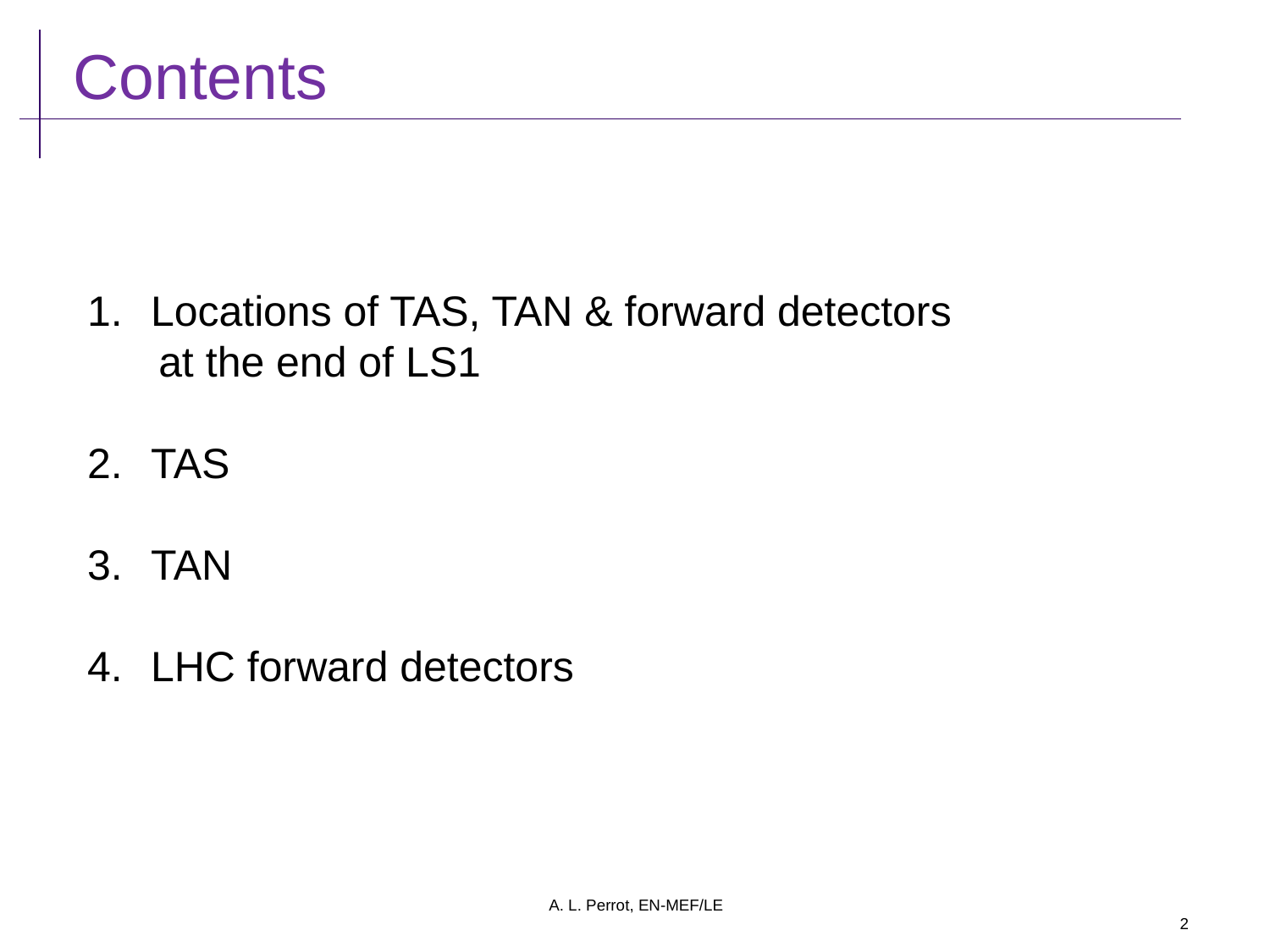

Contents
Locations of TAS, TAN & forward detectors
      at the end of LS1

TAS

TAN

LHC forward detectors

A. L. Perrot, EN-MEF/LE
2